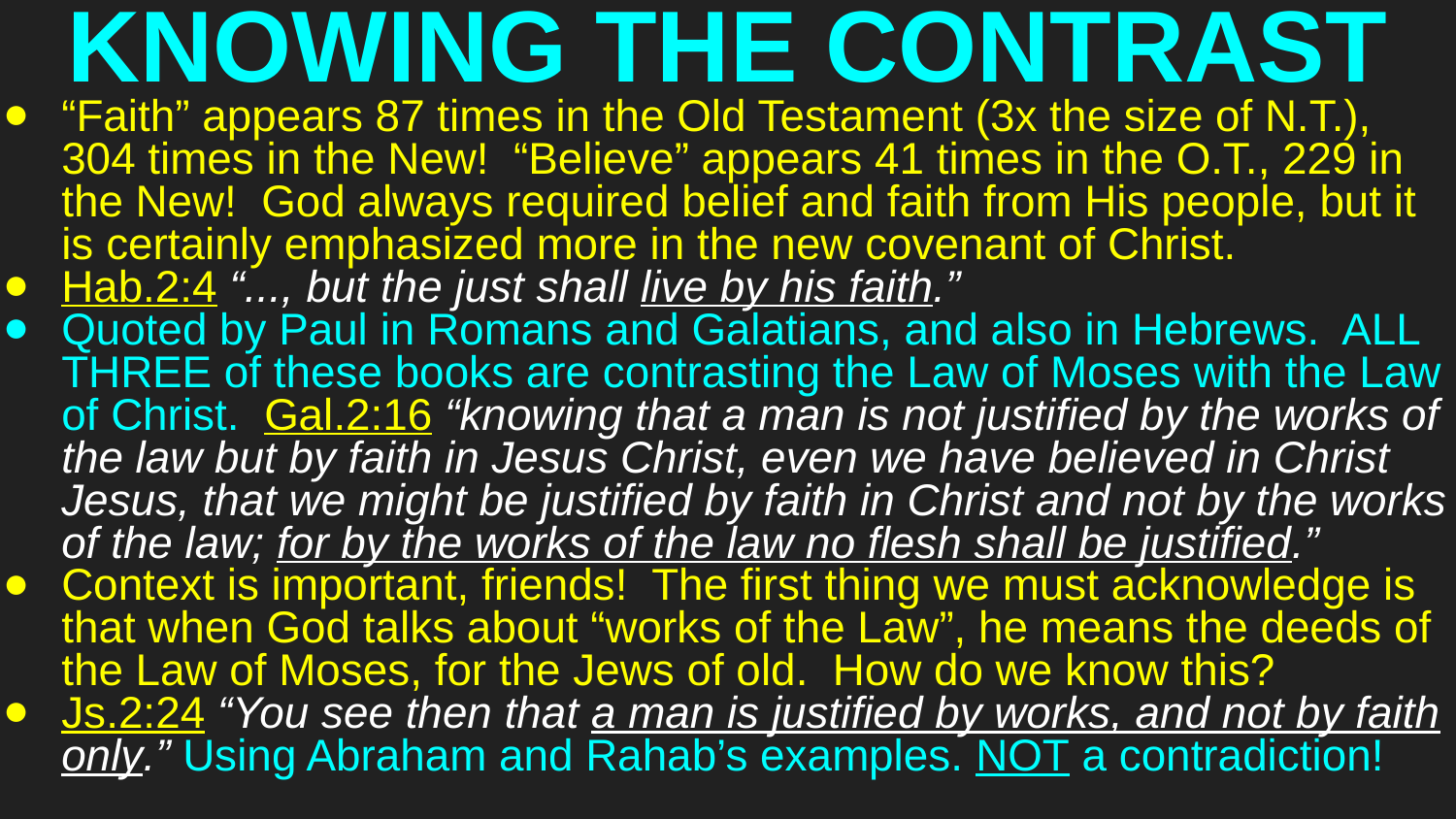

# KNOWING THE CONTRAST
“Faith” appears 87 times in the Old Testament (3x the size of N.T.), 304 times in the New!  “Believe” appears 41 times in the O.T., 229 in the New!  God always required belief and faith from His people, but it is certainly emphasized more in the new covenant of Christ.
Hab.2:4 “..., but the just shall live by his faith.”
Quoted by Paul in Romans and Galatians, and also in Hebrews.  ALL THREE of these books are contrasting the Law of Moses with the Law of Christ.  Gal.2:16 “knowing that a man is not justified by the works of the law but by faith in Jesus Christ, even we have believed in Christ Jesus, that we might be justified by faith in Christ and not by the works of the law; for by the works of the law no flesh shall be justified.”
Context is important, friends!  The first thing we must acknowledge is that when God talks about “works of the Law”, he means the deeds of the Law of Moses, for the Jews of old.  How do we know this?
Js.2:24 “You see then that a man is justified by works, and not by faith only.” Using Abraham and Rahab’s examples. NOT a contradiction!